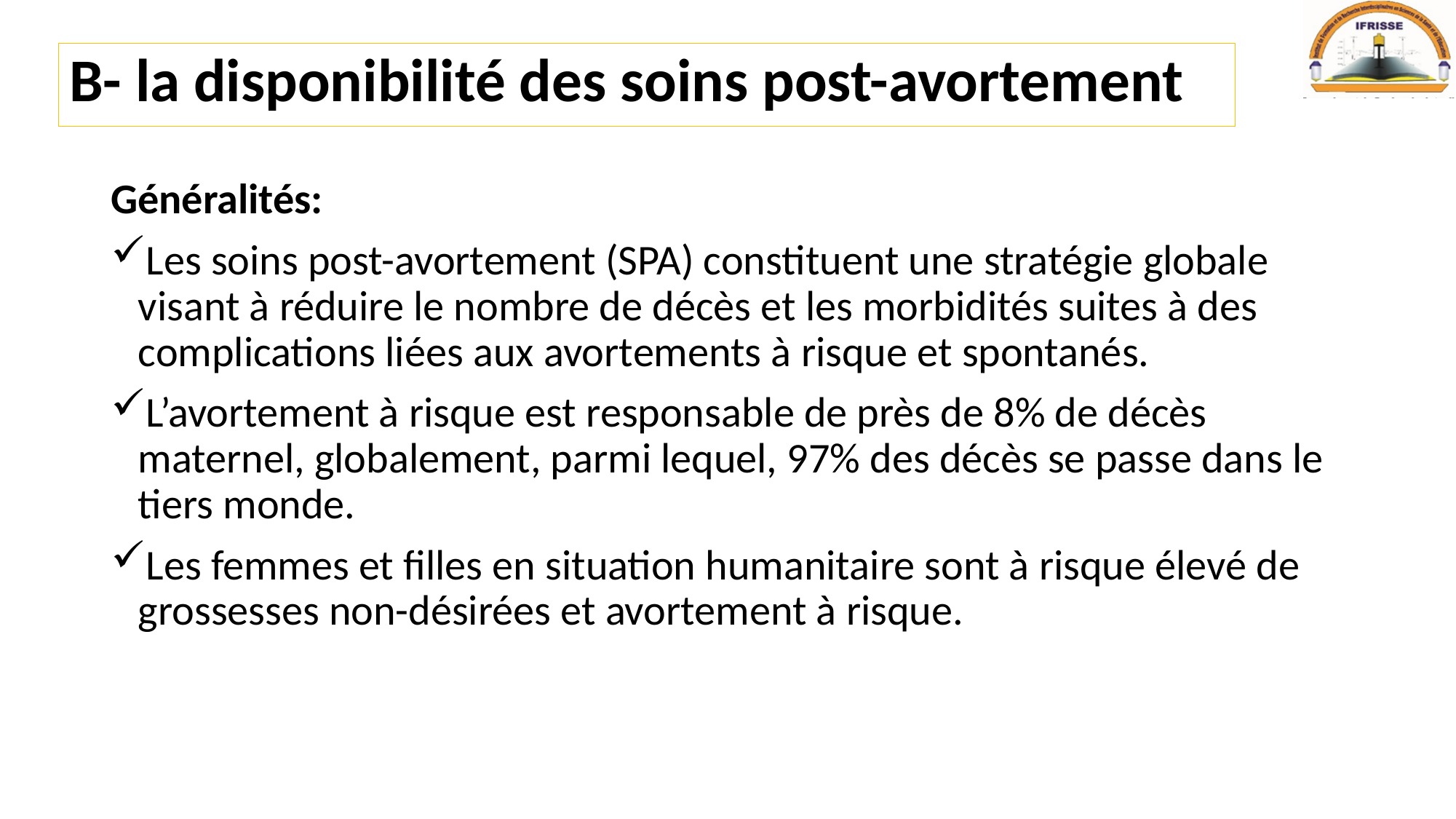

# B- la disponibilité des soins post-avortement
Généralités:
Les soins post-avortement (SPA) constituent une stratégie globale visant à réduire le nombre de décès et les morbidités suites à des complications liées aux avortements à risque et spontanés.
L’avortement à risque est responsable de près de 8% de décès maternel, globalement, parmi lequel, 97% des décès se passe dans le tiers monde.
Les femmes et filles en situation humanitaire sont à risque élevé de grossesses non-désirées et avortement à risque.